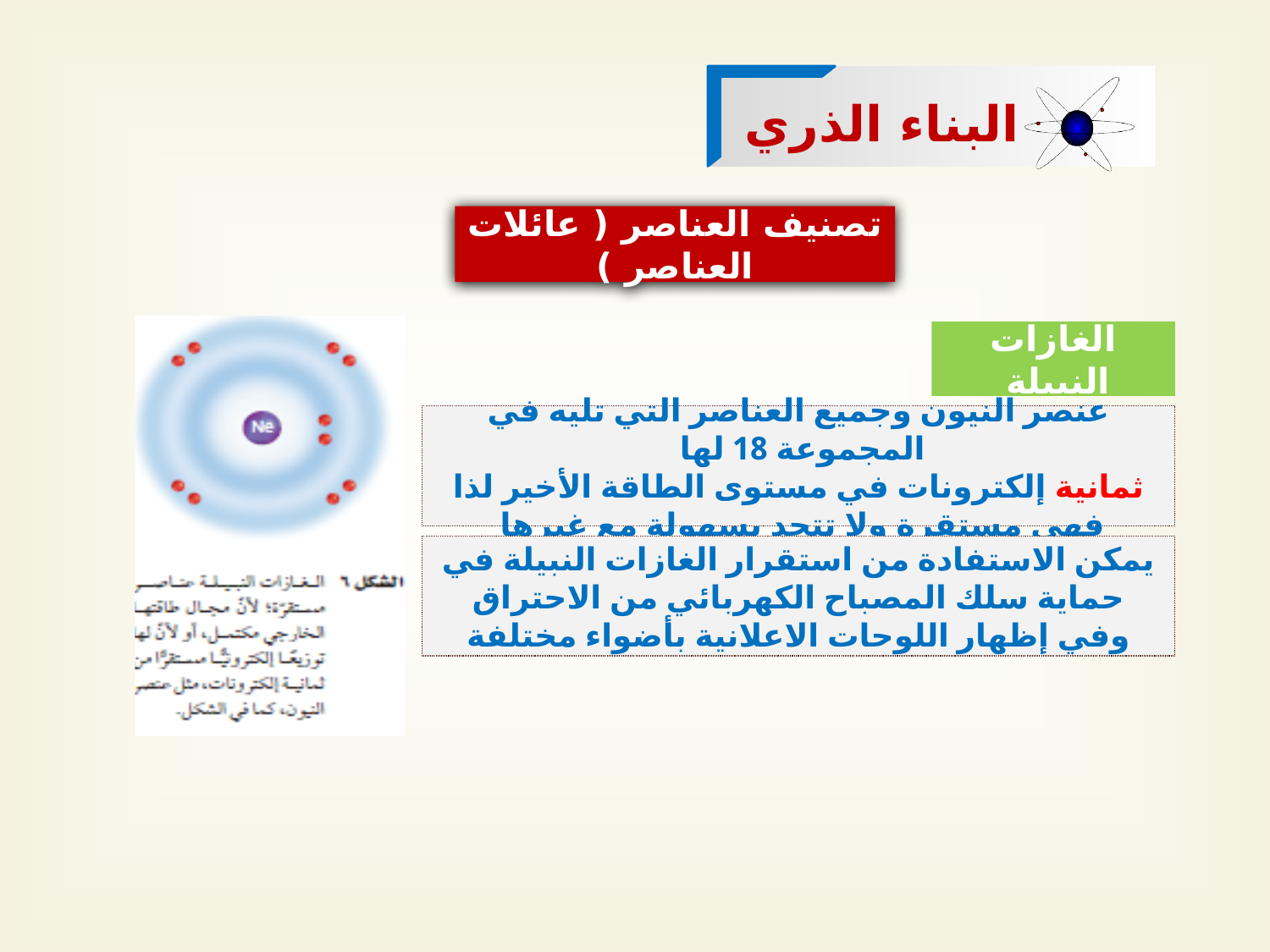

البناء الذري
تصنيف العناصر ( عائلات العناصر )

الغازات النبيلة
عنصر النيون وجميع العناصر التي تليه في المجموعة 18 لها
ثمانية إلكترونات في مستوى الطاقة الأخير لذا فهي مستقرة ولا تتحد بسهولة مع غيرها
يمكن الاستفادة من استقرار الغازات النبيلة في حماية سلك المصباح الكهربائي من الاحتراق وفي إظهار اللوحات الاعلانية بأضواء مختلفة